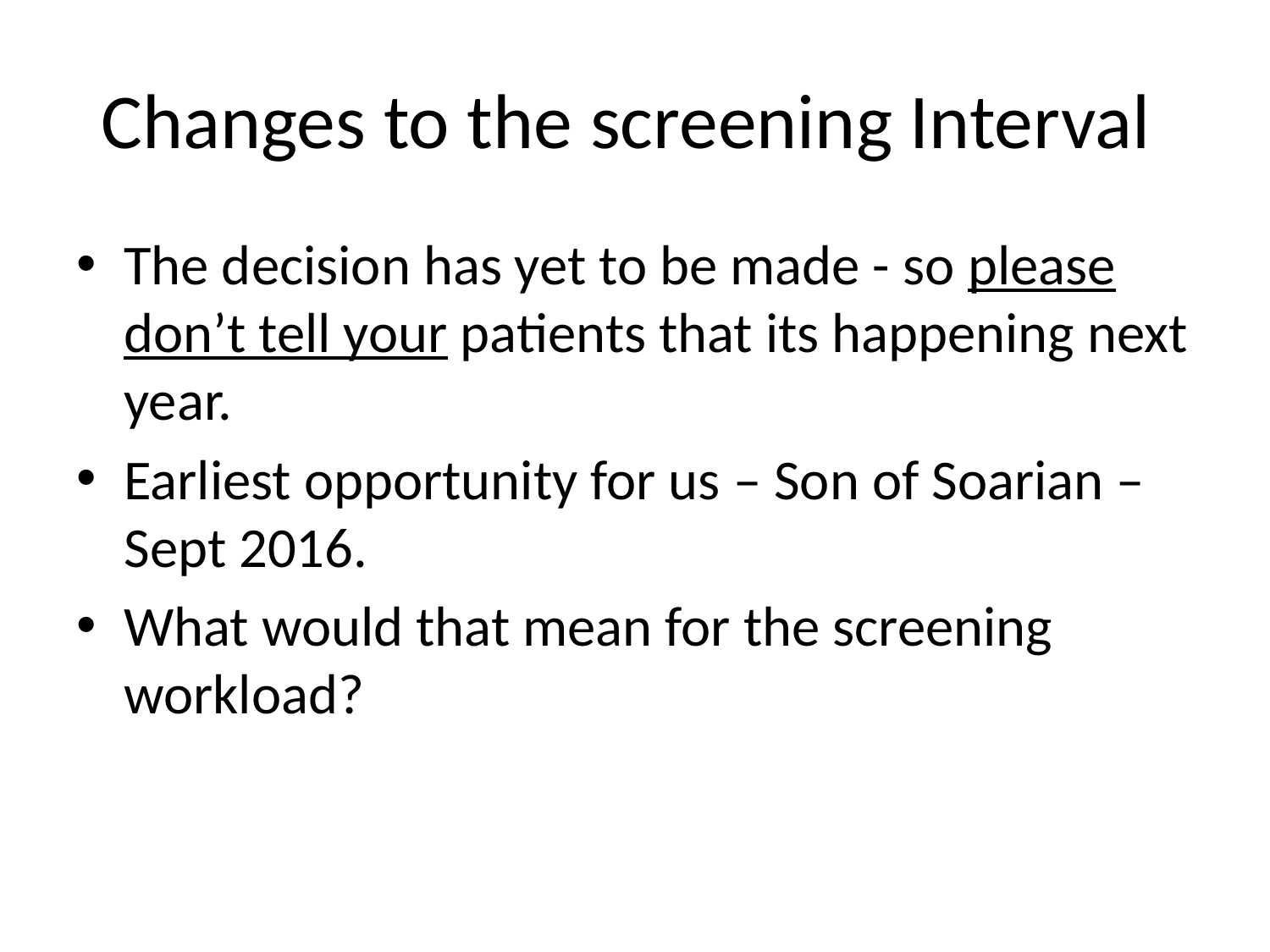

# Changes to the screening Interval
The decision has yet to be made - so please don’t tell your patients that its happening next year.
Earliest opportunity for us – Son of Soarian – Sept 2016.
What would that mean for the screening workload?